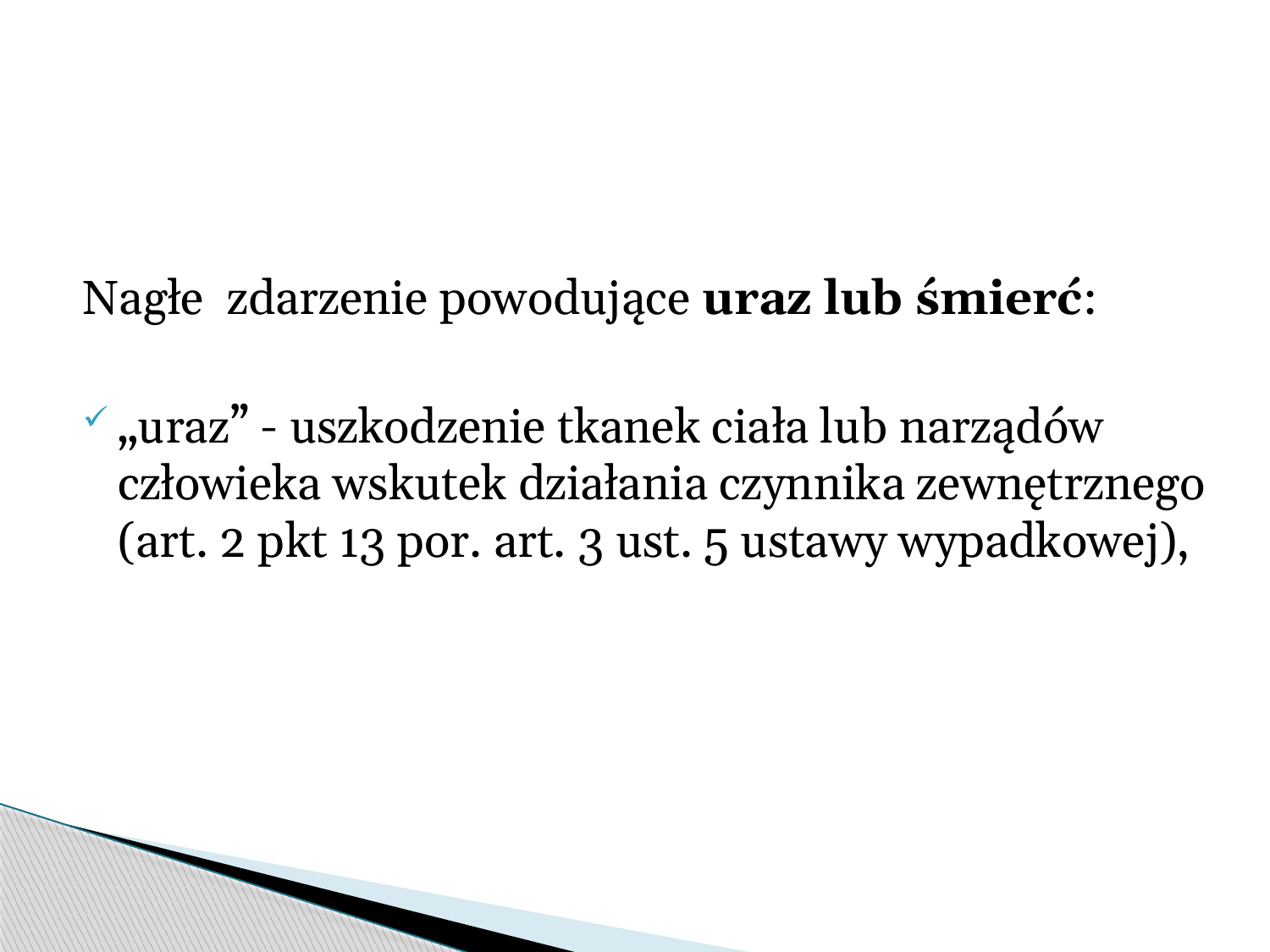

Nagłe  zdarzenie powodujące uraz lub śmierć:

„uraz” - uszkodzenie tkanek ciała lub narządów człowieka wskutek działania czynnika zewnętrznego (art. 2 pkt 13 por. art. 3 ust. 5 ustawy wypadkowej),